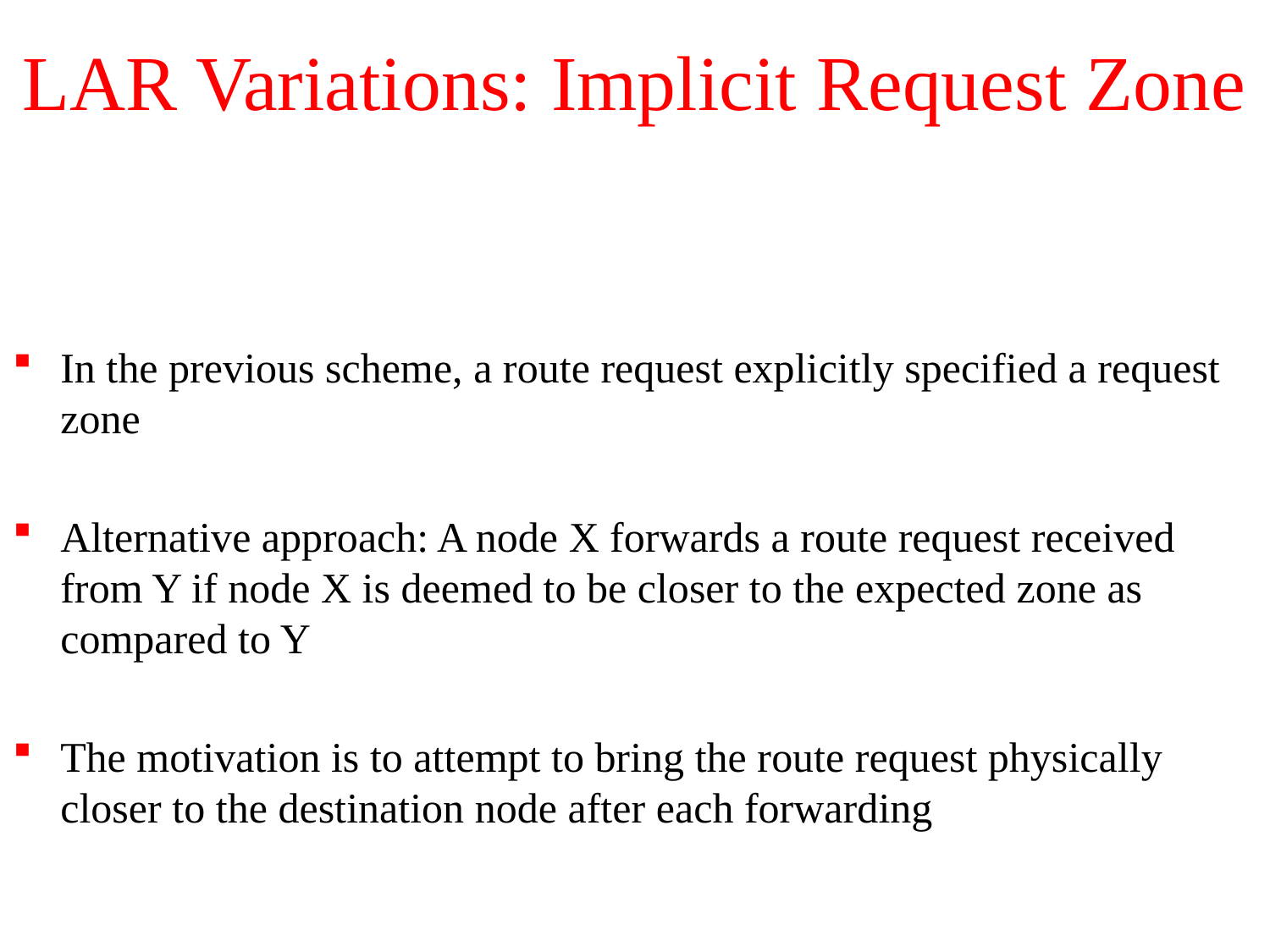

# LAR Variations: Implicit Request Zone

In the previous scheme, a route request explicitly specified a request zone

Alternative approach: A node X forwards a route request received from Y if node X is deemed to be closer to the expected zone as compared to Y

The motivation is to attempt to bring the route request physically closer to the destination node after each forwarding